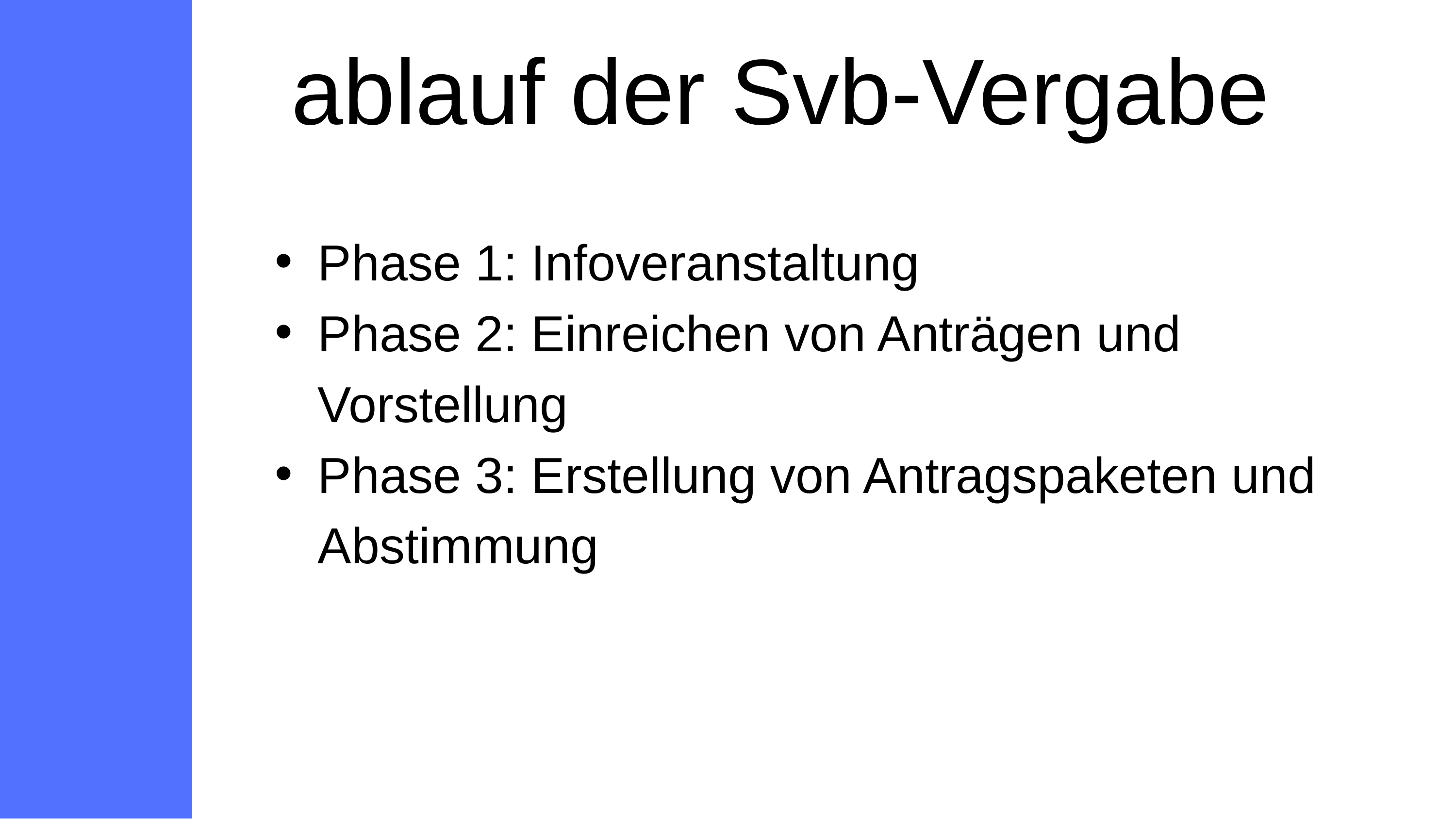

ablauf der Svb-Vergabe
Phase 1: Infoveranstaltung
Phase 2: Einreichen von Anträgen und Vorstellung
Phase 3: Erstellung von Antragspaketen und Abstimmung